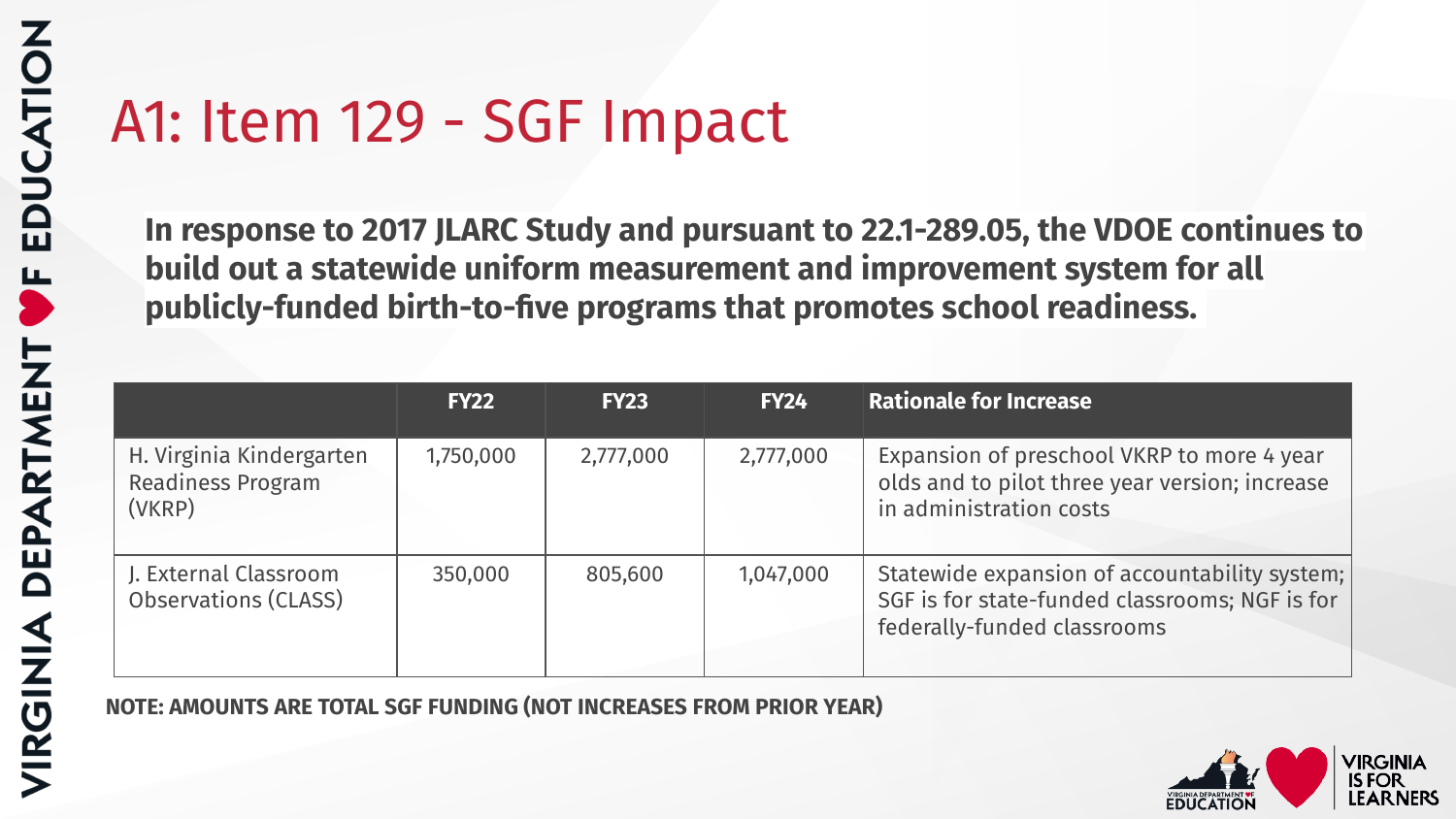

# A1: Item 129 - SGF Impact
In response to 2017 JLARC Study and pursuant to 22.1-289.05, the VDOE continues to build out a statewide uniform measurement and improvement system for all publicly-funded birth-to-five programs that promotes school readiness.
|  | FY22 | FY23 | FY24 | Rationale for Increase |
| --- | --- | --- | --- | --- |
| H. Virginia Kindergarten Readiness Program (VKRP) | 1,750,000 | 2,777,000 | 2,777,000 | Expansion of preschool VKRP to more 4 year olds and to pilot three year version; increase in administration costs |
| J. External Classroom Observations (CLASS) | 350,000 | 805,600 | 1,047,000 | Statewide expansion of accountability system; SGF is for state-funded classrooms; NGF is for federally-funded classrooms |
NOTE: AMOUNTS ARE TOTAL SGF FUNDING (NOT INCREASES FROM PRIOR YEAR)